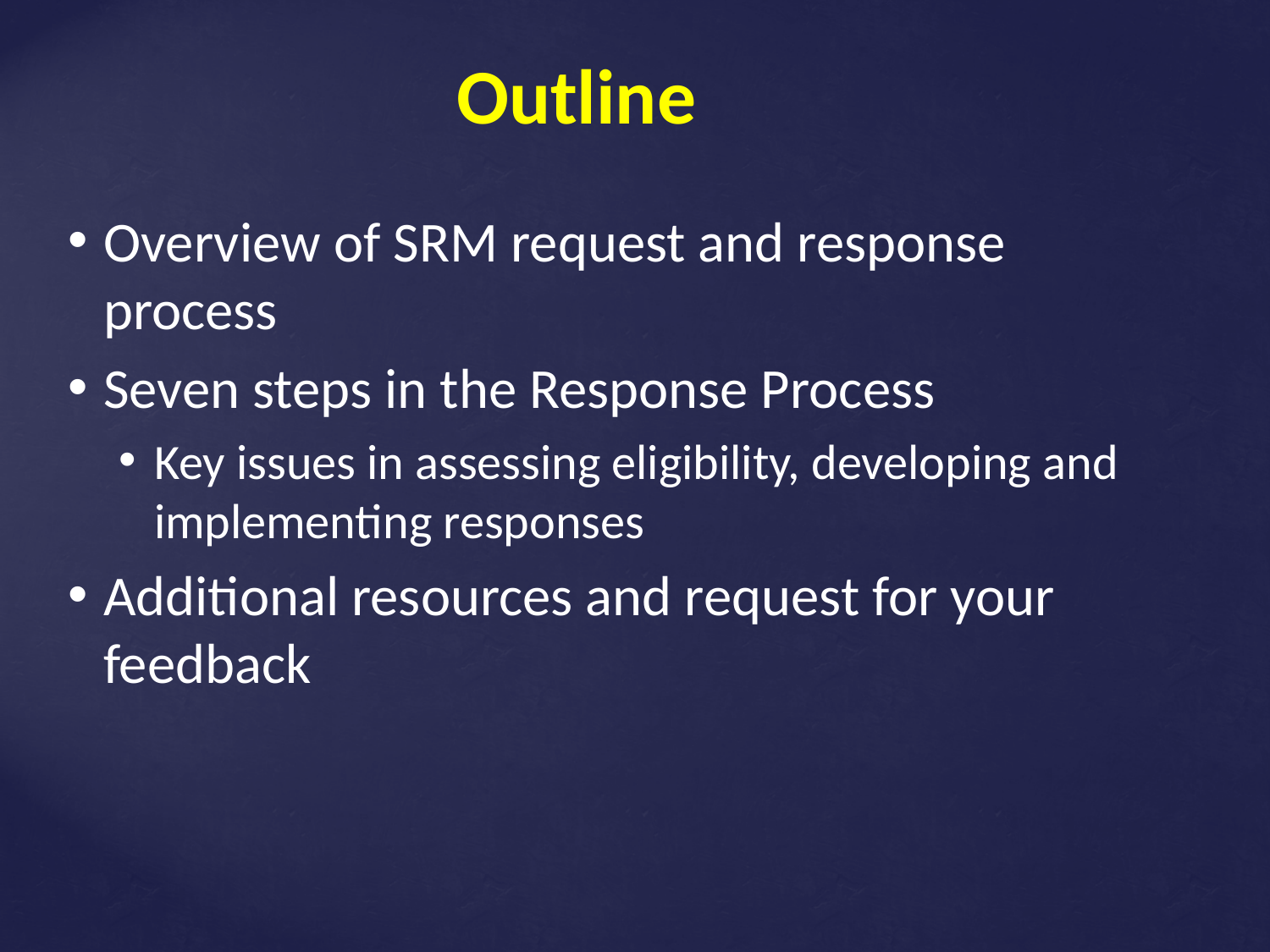

# Outline
Overview of SRM request and response process
Seven steps in the Response Process
Key issues in assessing eligibility, developing and implementing responses
Additional resources and request for your feedback